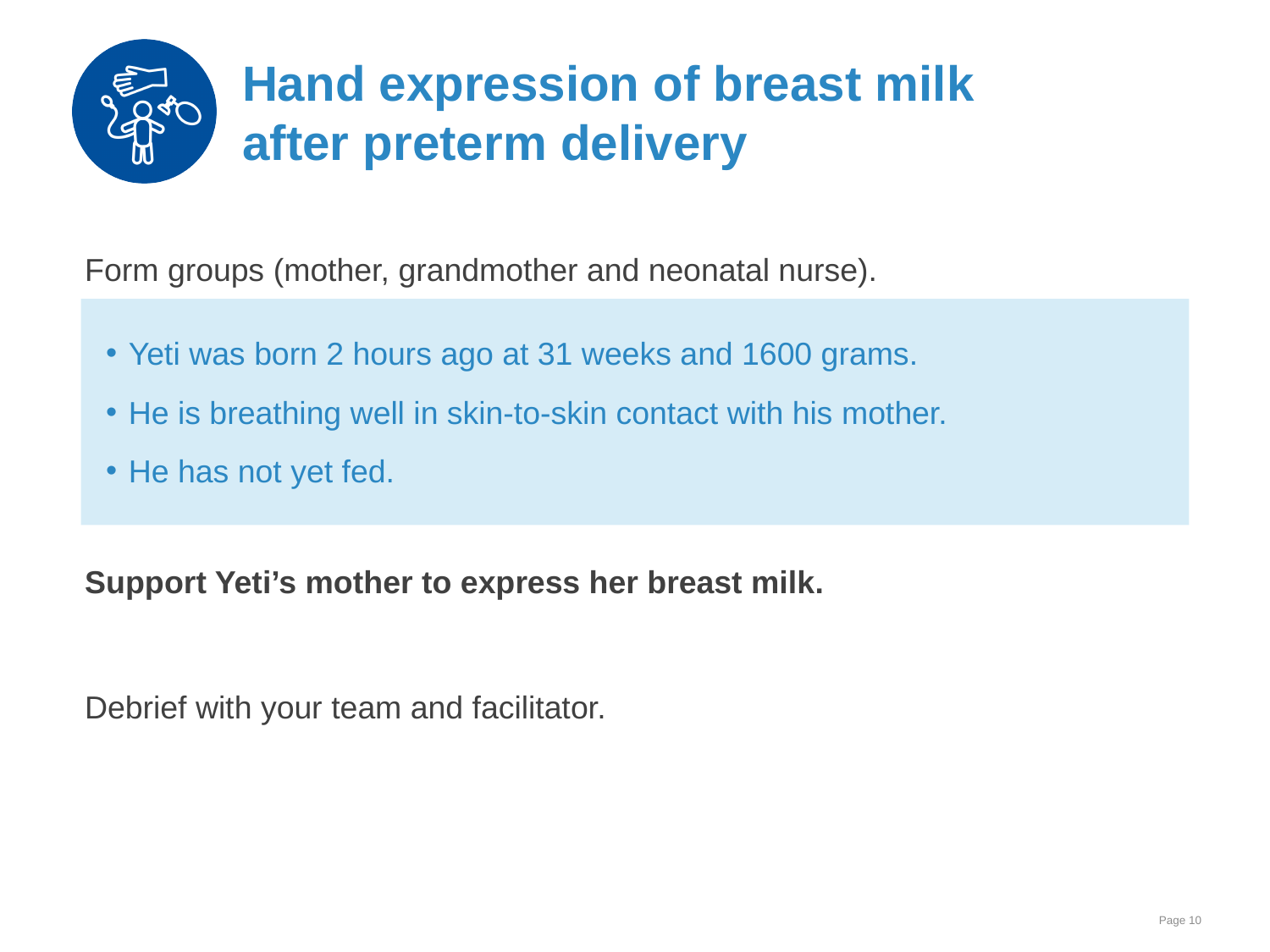

# Hand expression of breast milk after preterm delivery
Form groups (mother, grandmother and neonatal nurse).

Support Yeti’s mother to express her breast milk.

Debrief with your team and facilitator.

Yeti was born 2 hours ago at 31 weeks and 1600 grams.
He is breathing well in skin-to-skin contact with his mother.
He has not yet fed.